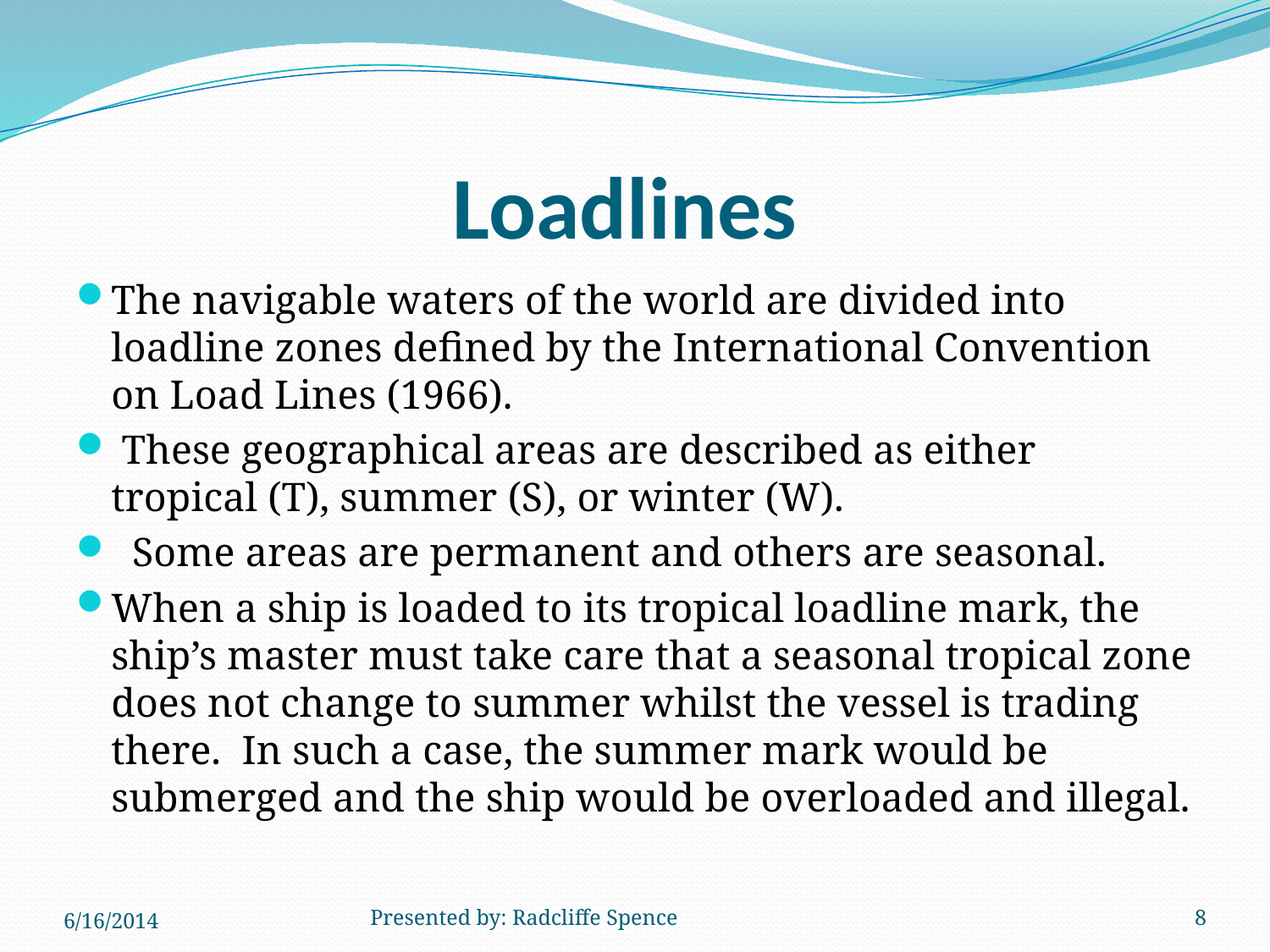

# Loadlines
The navigable waters of the world are divided into loadline zones defined by the International Convention on Load Lines (1966).
 These geographical areas are described as either tropical (T), summer (S), or winter (W).
  Some areas are permanent and others are seasonal.
When a ship is loaded to its tropical loadline mark, the ship’s master must take care that a seasonal tropical zone does not change to summer whilst the vessel is trading there.  In such a case, the summer mark would be submerged and the ship would be overloaded and illegal.

6/16/2014
Presented by: Radcliffe Spence
8